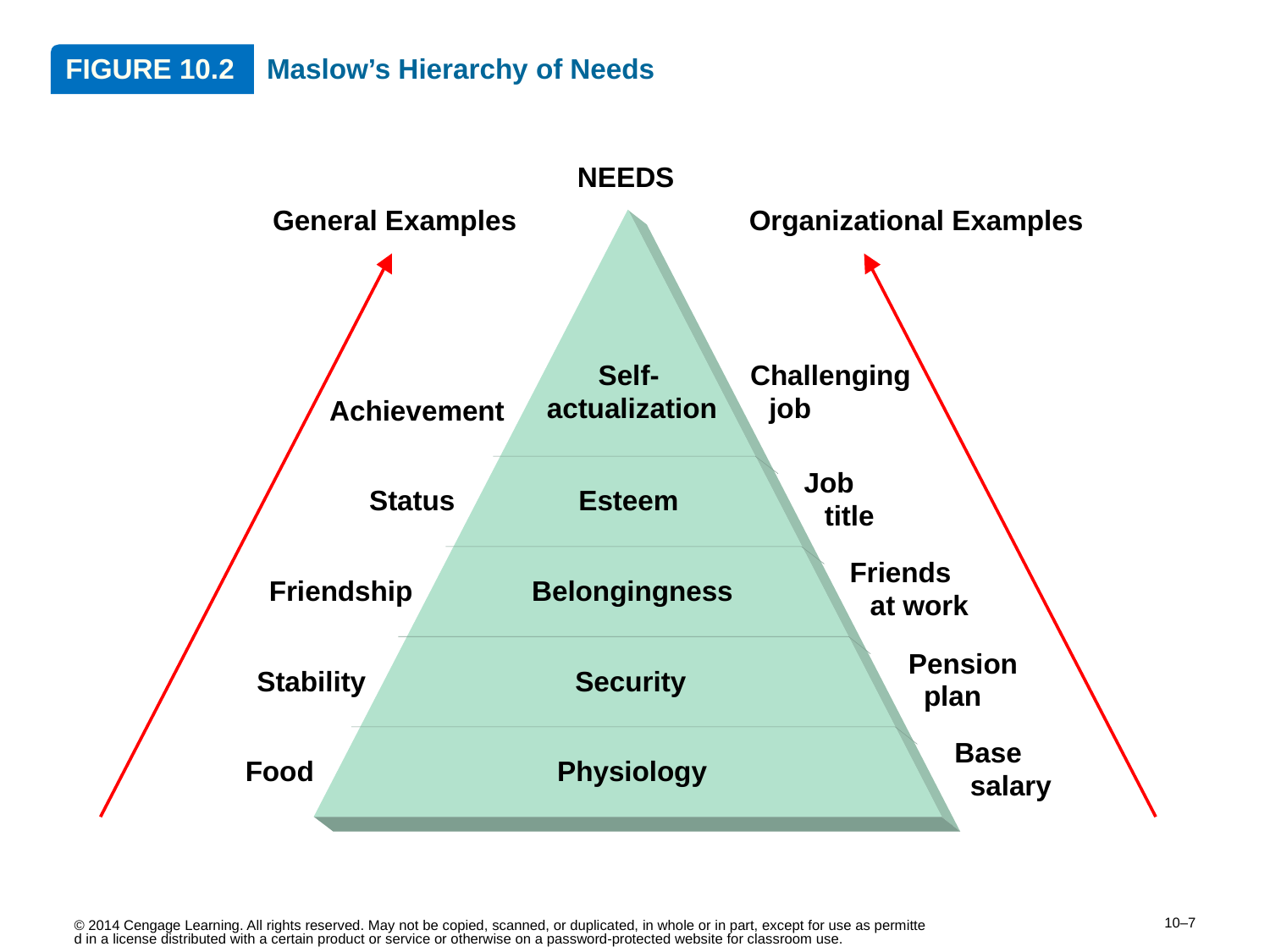

FIGURE 10.2
Maslow’s Hierarchy of Needs
NEEDS
General Examples
Organizational Examples

Self-
Challenging
actualization
job
Achievement

Job
Status
Esteem
title

Friends
Friendship
Belongingness
at work

Pension
Stability
Security
plan

Base

Food
Physiology
salary

10–7
© 2014 Cengage Learning. All rights reserved. May not be copied, scanned, or duplicated, in whole or in part, except for use as permitted in a license distributed with a certain product or service or otherwise on a password-protected website for classroom use.